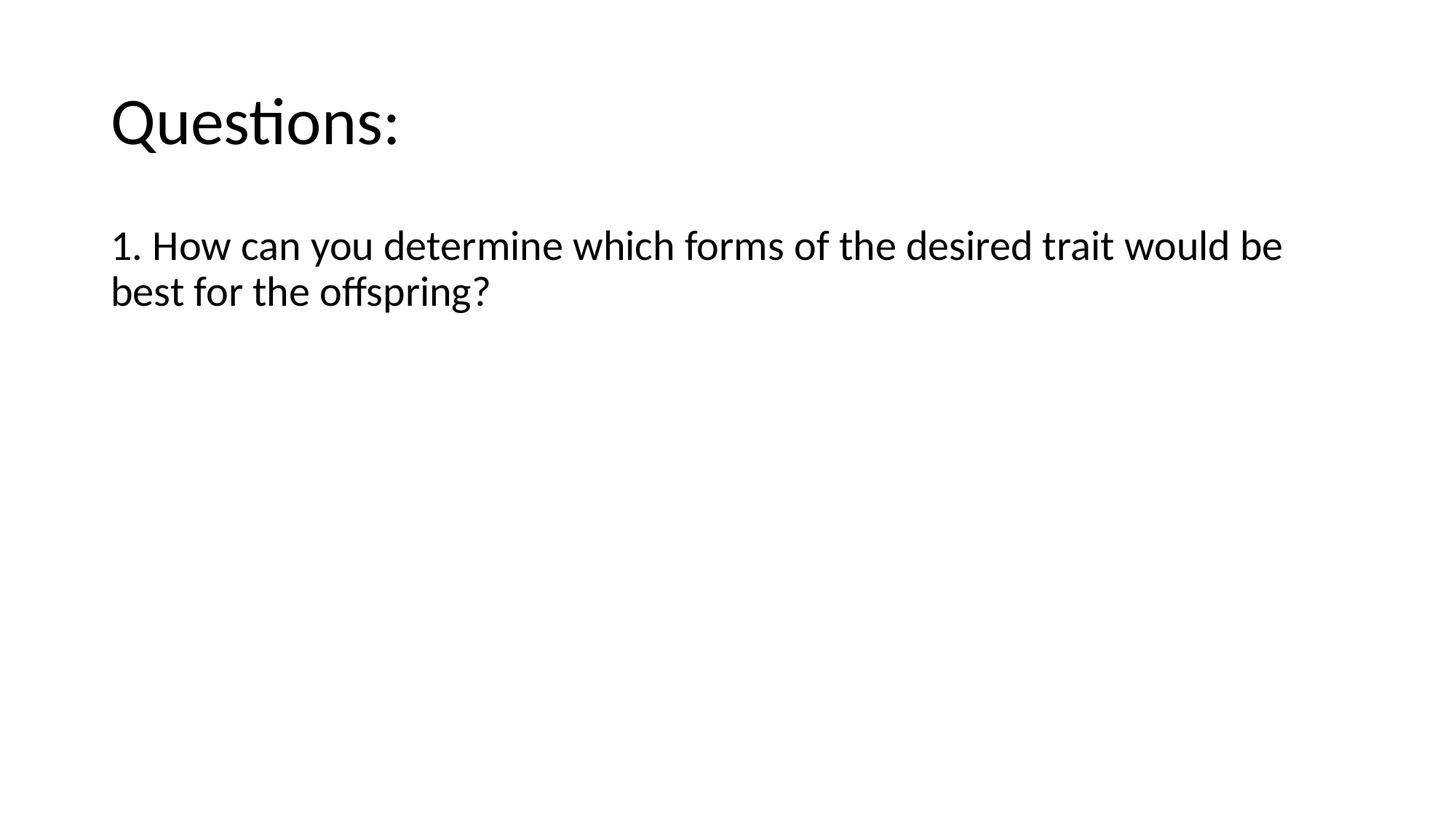

# Questions:
1. How can you determine which forms of the desired trait would be best for the offspring?